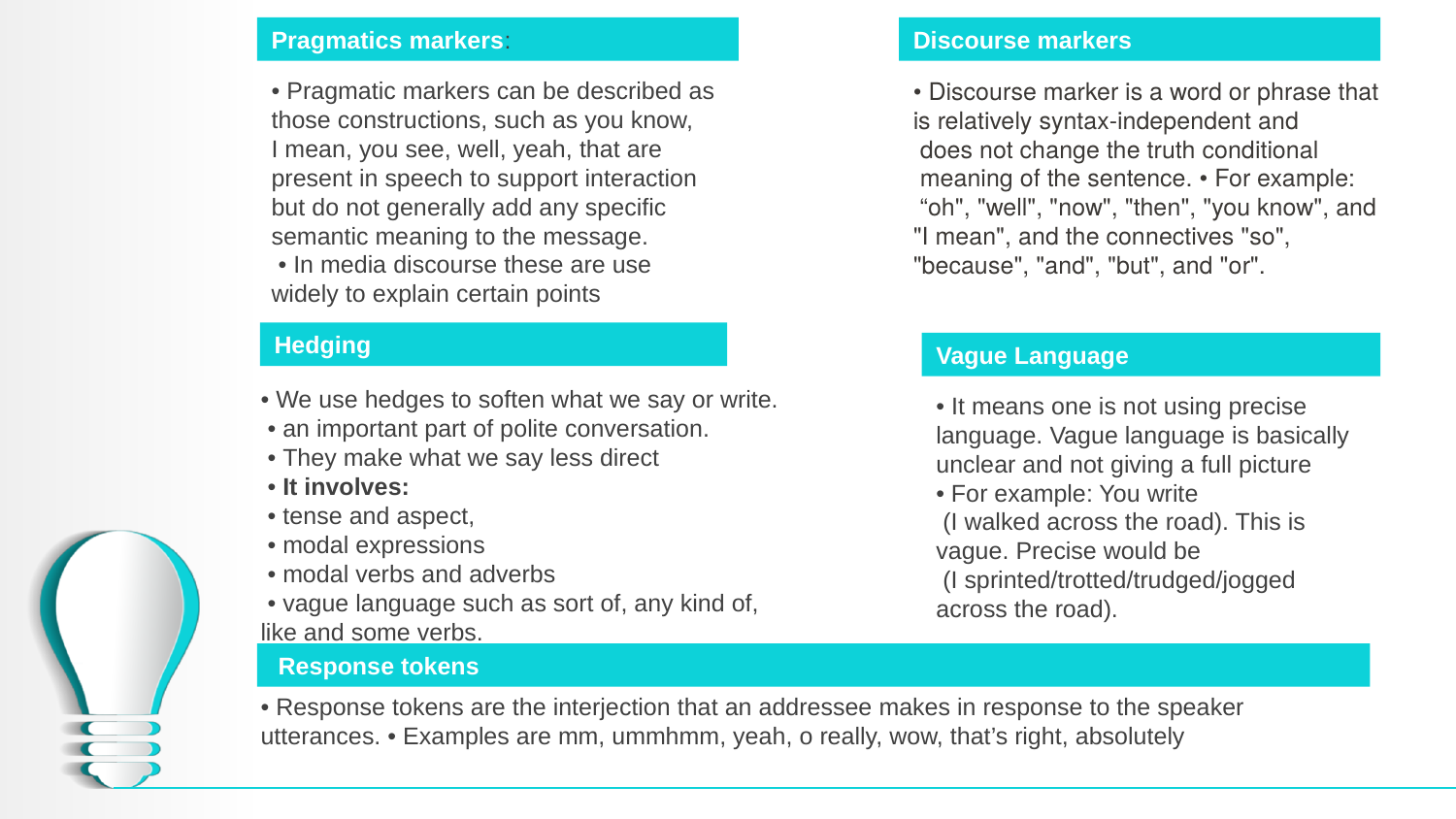

Pragmatics markers:
• Pragmatic markers can be described as those constructions, such as you know,
I mean, you see, well, yeah, that are present in speech to support interaction but do not generally add any specific semantic meaning to the message.
 • In media discourse these are use widely to explain certain points
Discourse markers
• Discourse marker is a word or phrase that is relatively syntax-independent and
 does not change the truth conditional
 meaning of the sentence. • For example:
 “oh", "well", "now", "then", "you know", and "I mean", and the connectives "so",
"because", "and", "but", and "or".

Hedging
• We use hedges to soften what we say or write.
 • an important part of polite conversation.
 • They make what we say less direct
 • It involves:
 • tense and aspect,
 • modal expressions
 • modal verbs and adverbs
 • vague language such as sort of, any kind of,   like and some verbs.
Vague Language
• It means one is not using precise language. Vague language is basically unclear and not giving a full picture       • For example: You write
 (I walked across the road). This is vague. Precise would be
 (I sprinted/trotted/trudged/jogged across the road).
 Response tokens
• Response tokens are the interjection that an addressee makes in response to the speaker utterances. • Examples are mm, ummhmm, yeah, o really, wow, that’s right, absolutely